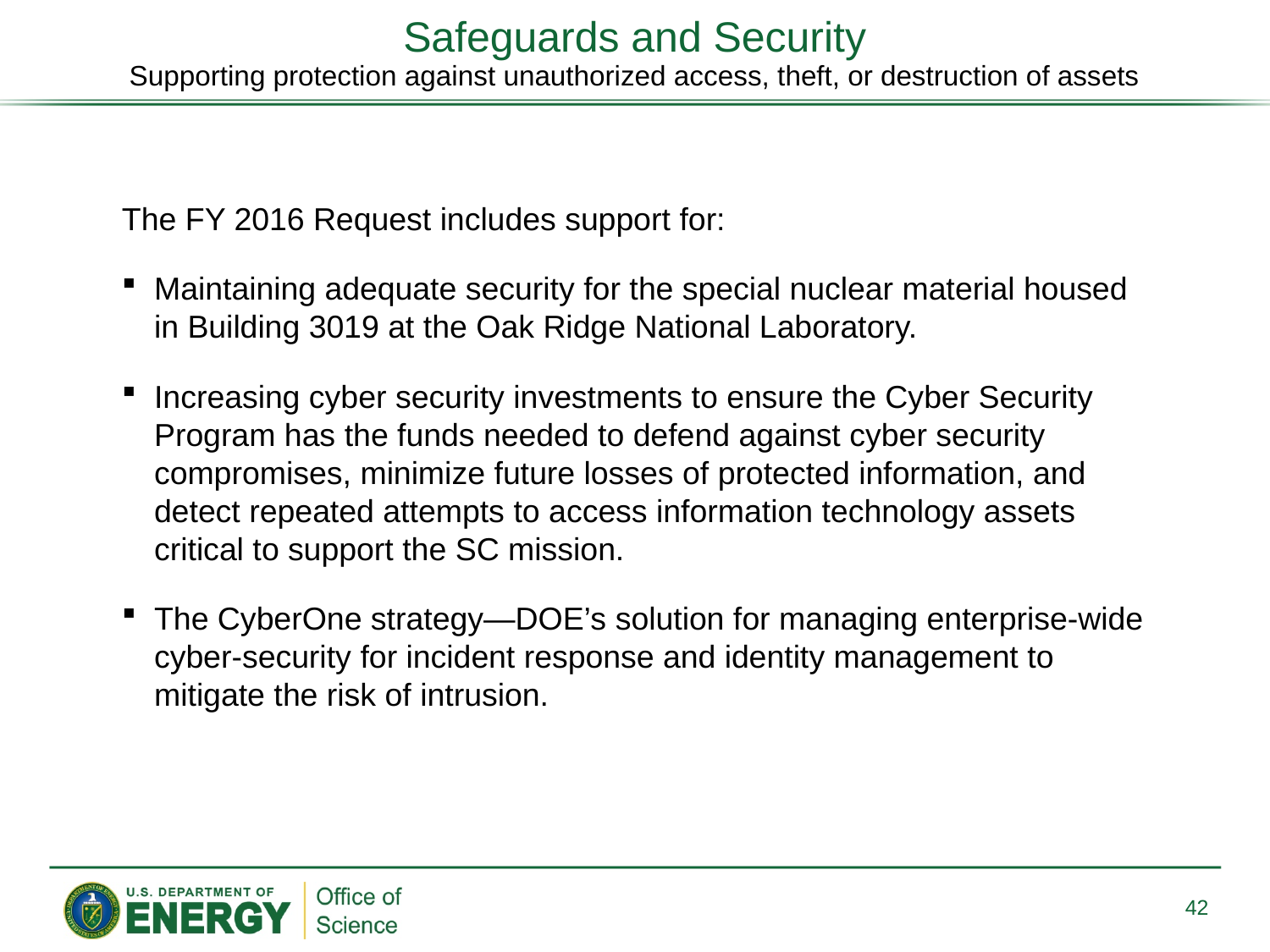

Safeguards and Security
Supporting protection against unauthorized access, theft, or destruction of assets
The FY 2016 Request includes support for:
Maintaining adequate security for the special nuclear material housed in Building 3019 at the Oak Ridge National Laboratory.
Increasing cyber security investments to ensure the Cyber Security Program has the funds needed to defend against cyber security compromises, minimize future losses of protected information, and detect repeated attempts to access information technology assets critical to support the SC mission.
The CyberOne strategy—DOE’s solution for managing enterprise-wide cyber-security for incident response and identity management to mitigate the risk of intrusion.
42